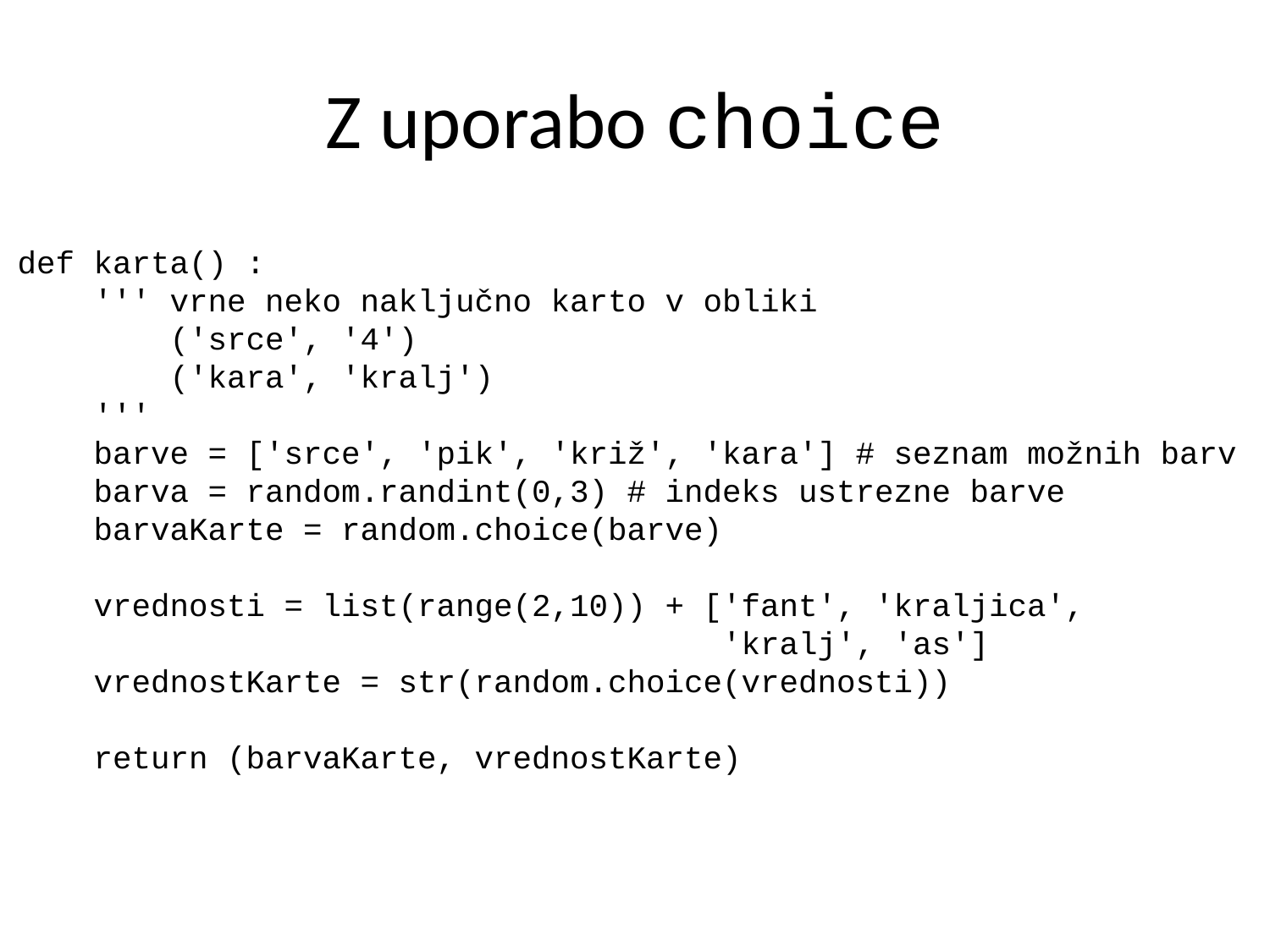

# Z uporabo choice
def karta() :
    ''' vrne neko naključno karto v obliki
        ('srce', '4')
        ('kara', 'kralj')
    '''
    barve = ['srce', 'pik', 'križ', 'kara'] # seznam možnih barv
    barva = random.randint(0,3) # indeks ustrezne barve
    barvaKarte = random.choice(barve)

    vrednosti = list(range(2,10)) + ['fant', 'kraljica',
                                     'kralj', 'as']
    vrednostKarte = str(random.choice(vrednosti))

    return (barvaKarte, vrednostKarte)